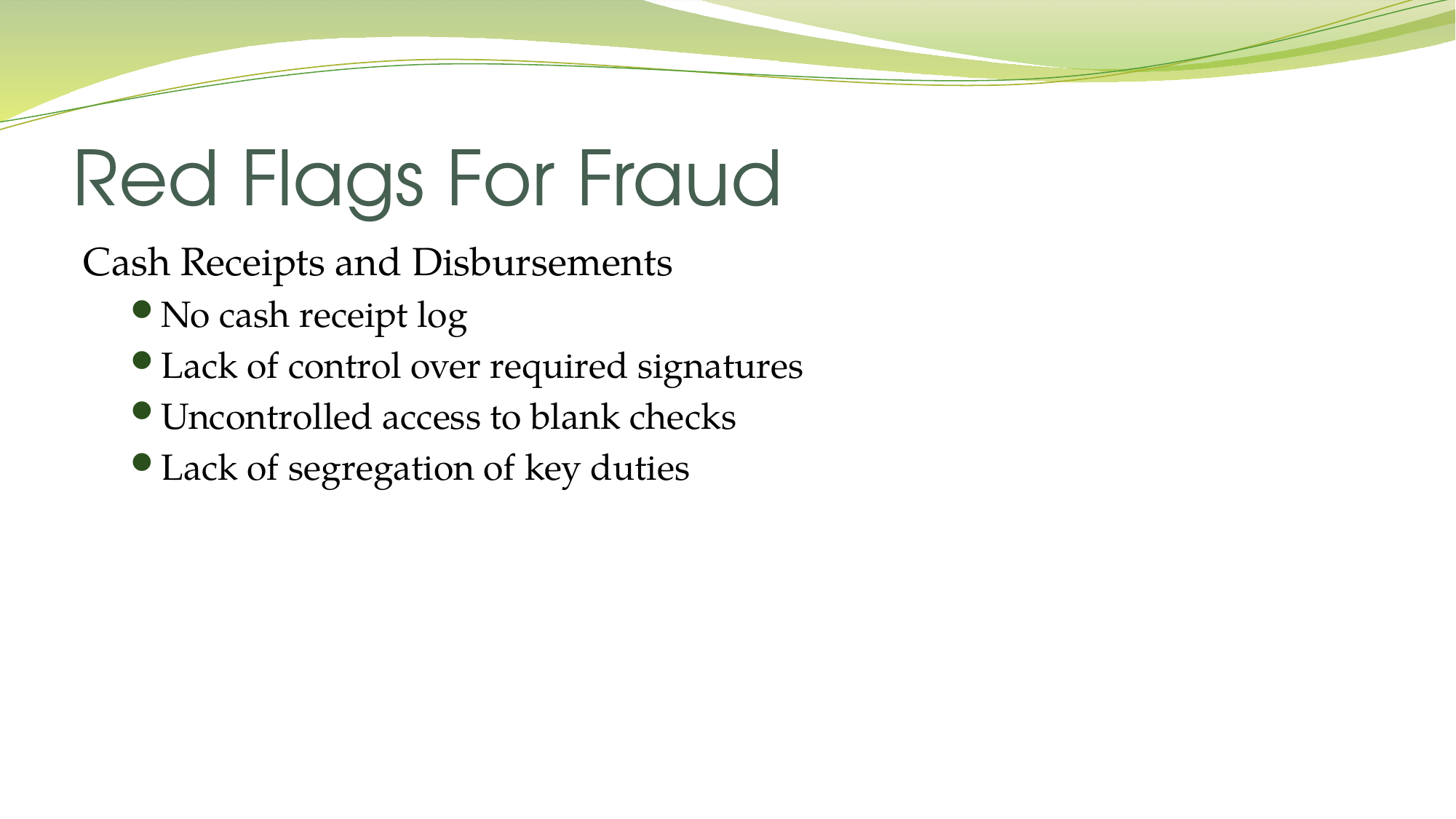

# Red Flags For Fraud
Cash Receipts and Disbursements
No cash receipt log
Lack of control over required signatures
Uncontrolled access to blank checks
Lack of segregation of key duties